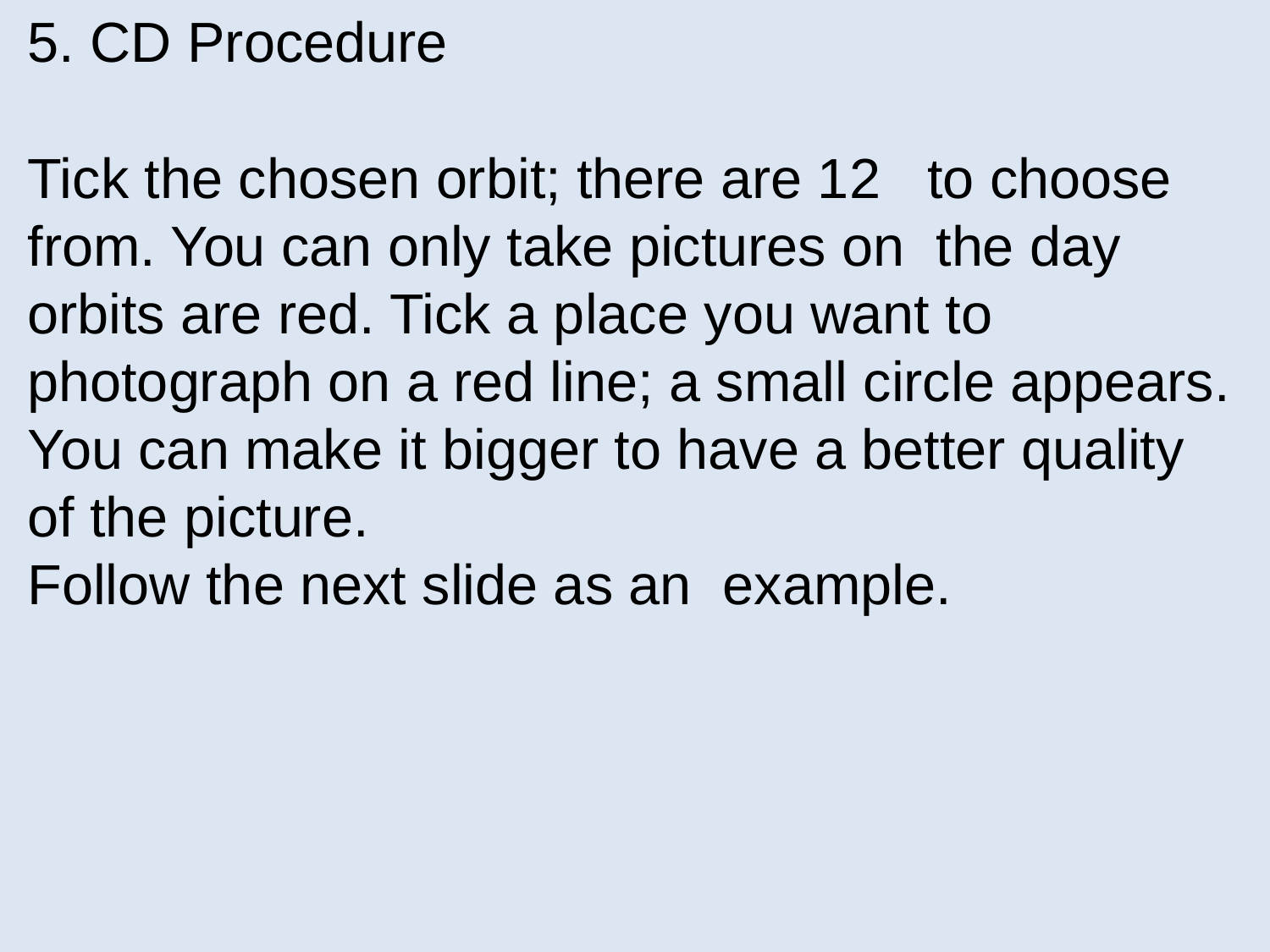

# 5. CD Procedure Tick the chosen orbit; there are 12   to choose from. You can only take pictures on  the day orbits are red. Tick a place you want to photograph on a red line; a small circle appears. You can make it bigger to have a better quality of the picture. Follow the next slide as an  example.